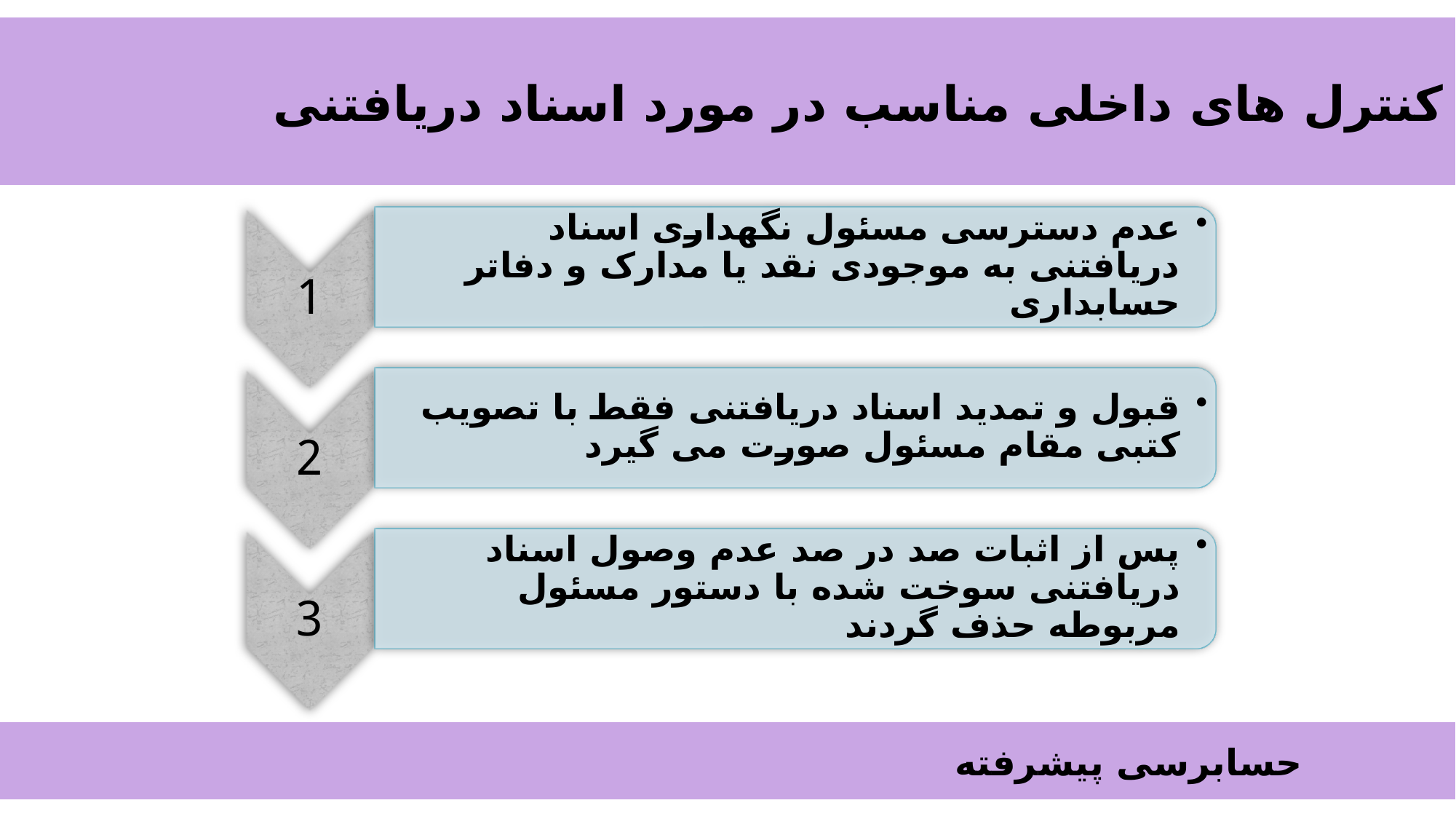

کنترل های داخلی مناسب در مورد اسناد دریافتنی
#
1
عدم دسترسی مسئول نگهداری اسناد دریافتنی به موجودی نقد یا مدارک و دفاتر حسابداری
2
قبول و تمدید اسناد دریافتنی فقط با تصویب کتبی مقام مسئول صورت می گیرد
3
پس از اثبات صد در صد عدم وصول اسناد دریافتنی سوخت شده با دستور مسئول مربوطه حذف گردند
               حسابرسی پیشرفته